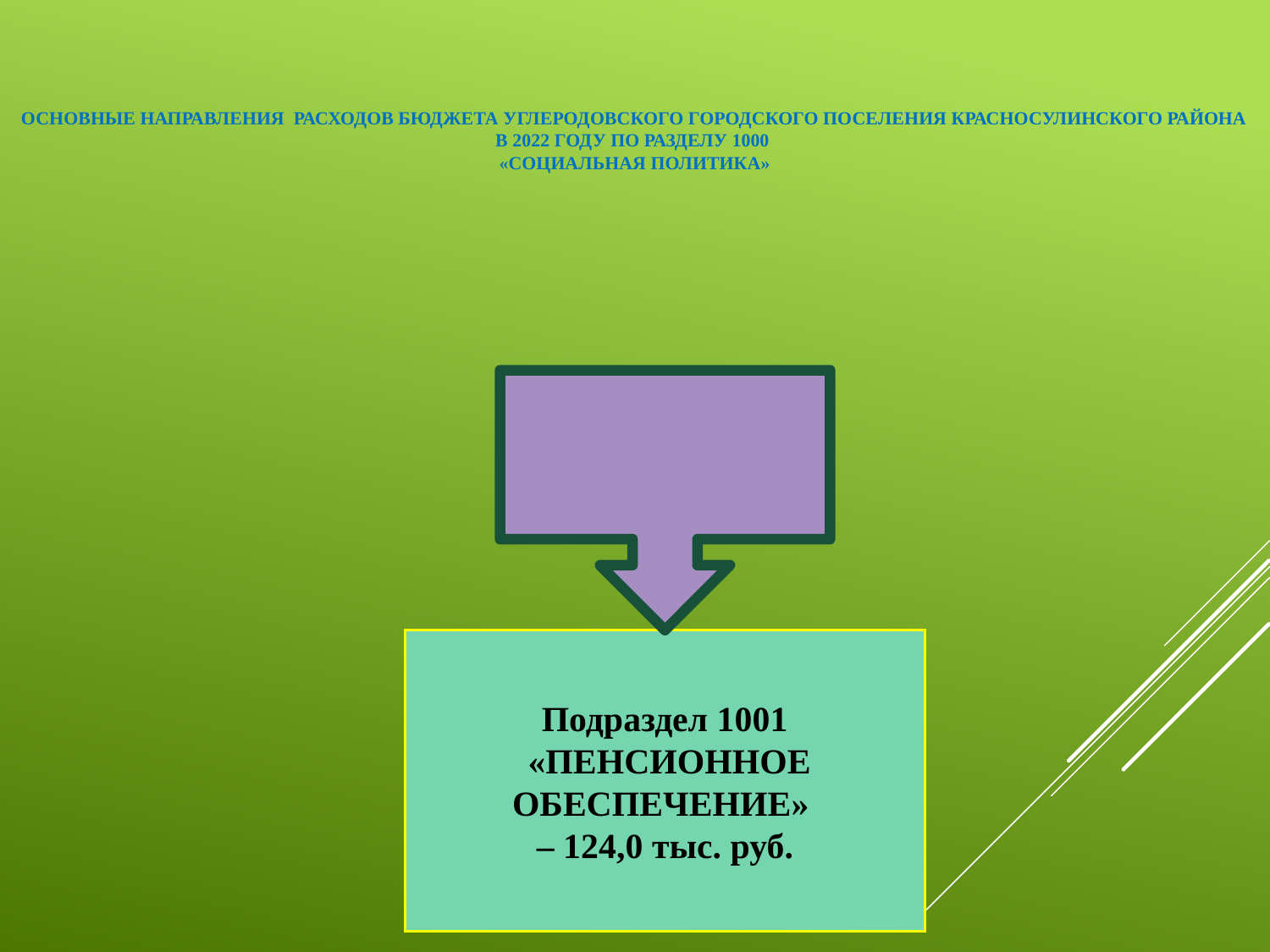

Основные направления  расходов бюджета УГЛЕРОДОВСКОГО ГОРОДСКОГО ПОСЕЛЕНИЯ КРАСНОСУЛИНСКОГО РАЙОНА в 2022 году по разделу 1000
«СОЦИАЛЬНАЯ ПОЛИТИКА»

Подраздел 1001
 «ПЕНСИОННОЕ ОБЕСПЕЧЕНИЕ»
– 124,0 тыс. руб.